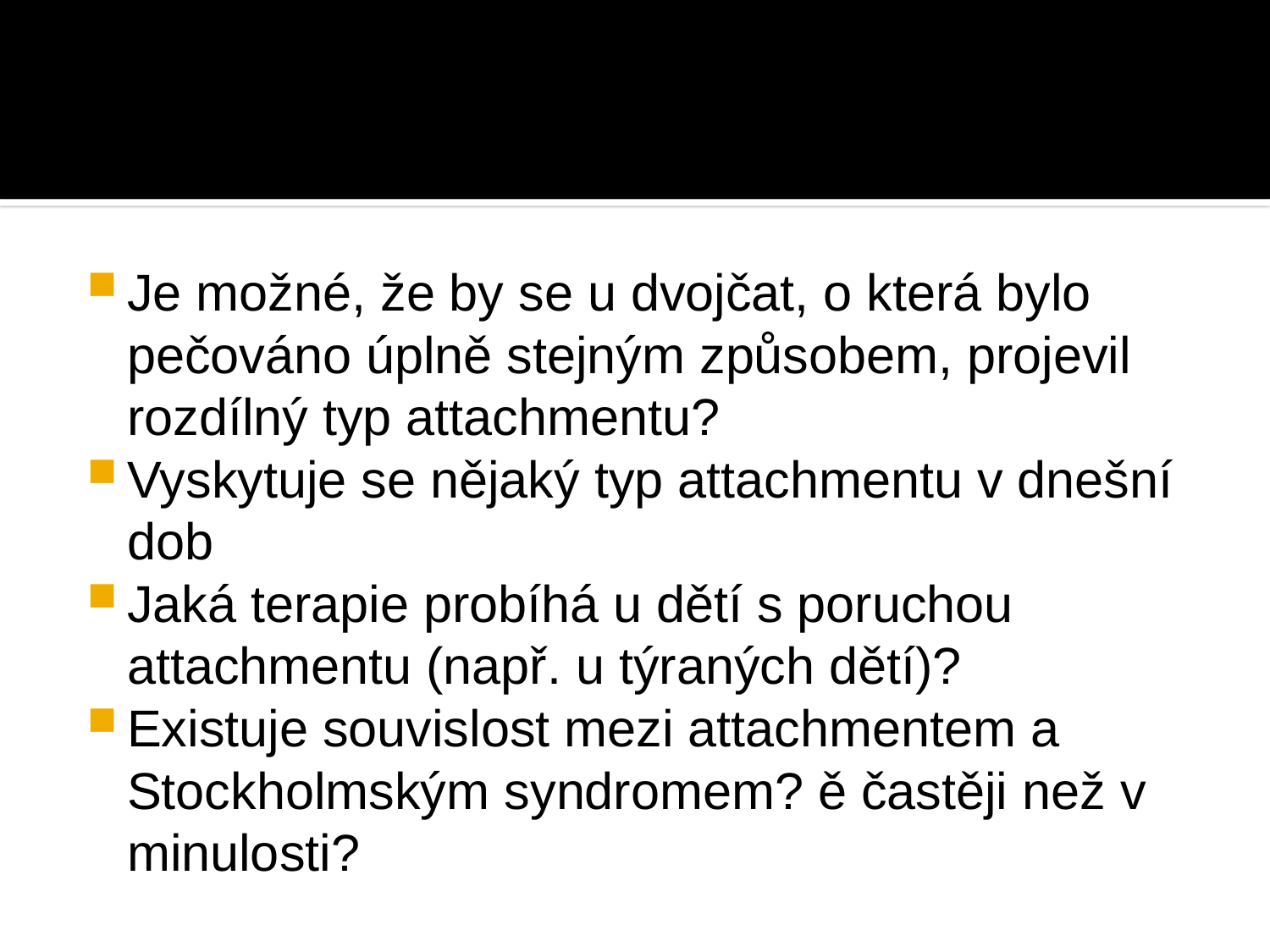

#
Je možné, že by se u dvojčat, o která bylo pečováno úplně stejným způsobem, projevil rozdílný typ attachmentu?
Vyskytuje se nějaký typ attachmentu v dnešní dob
Jaká terapie probíhá u dětí s poruchou attachmentu (např. u týraných dětí)?
Existuje souvislost mezi attachmentem a Stockholmským syndromem? ě častěji než v minulosti?